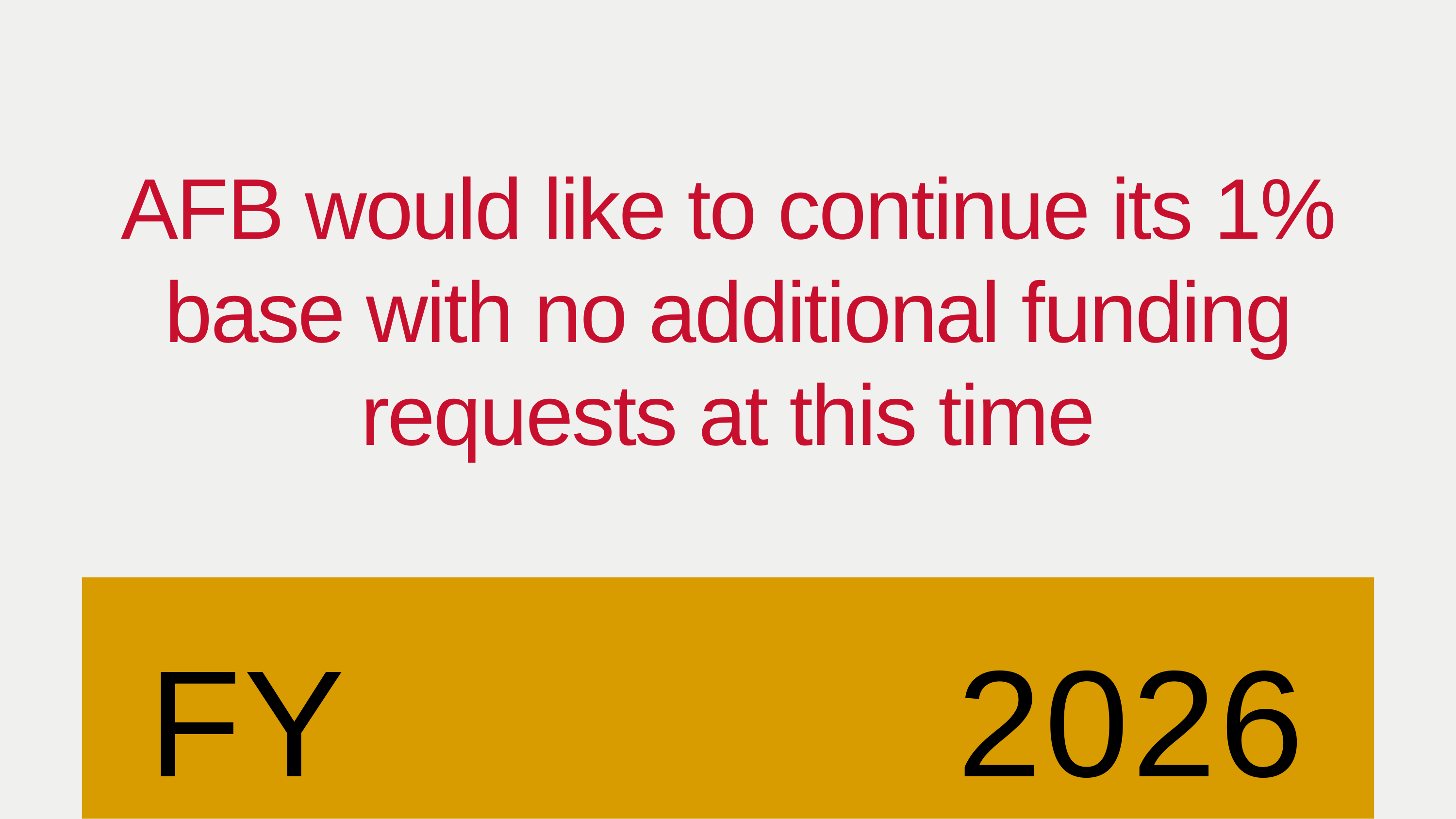

AFB would like to continue its 1% base with no additional funding requests at this time

FY 2026 REQUEST